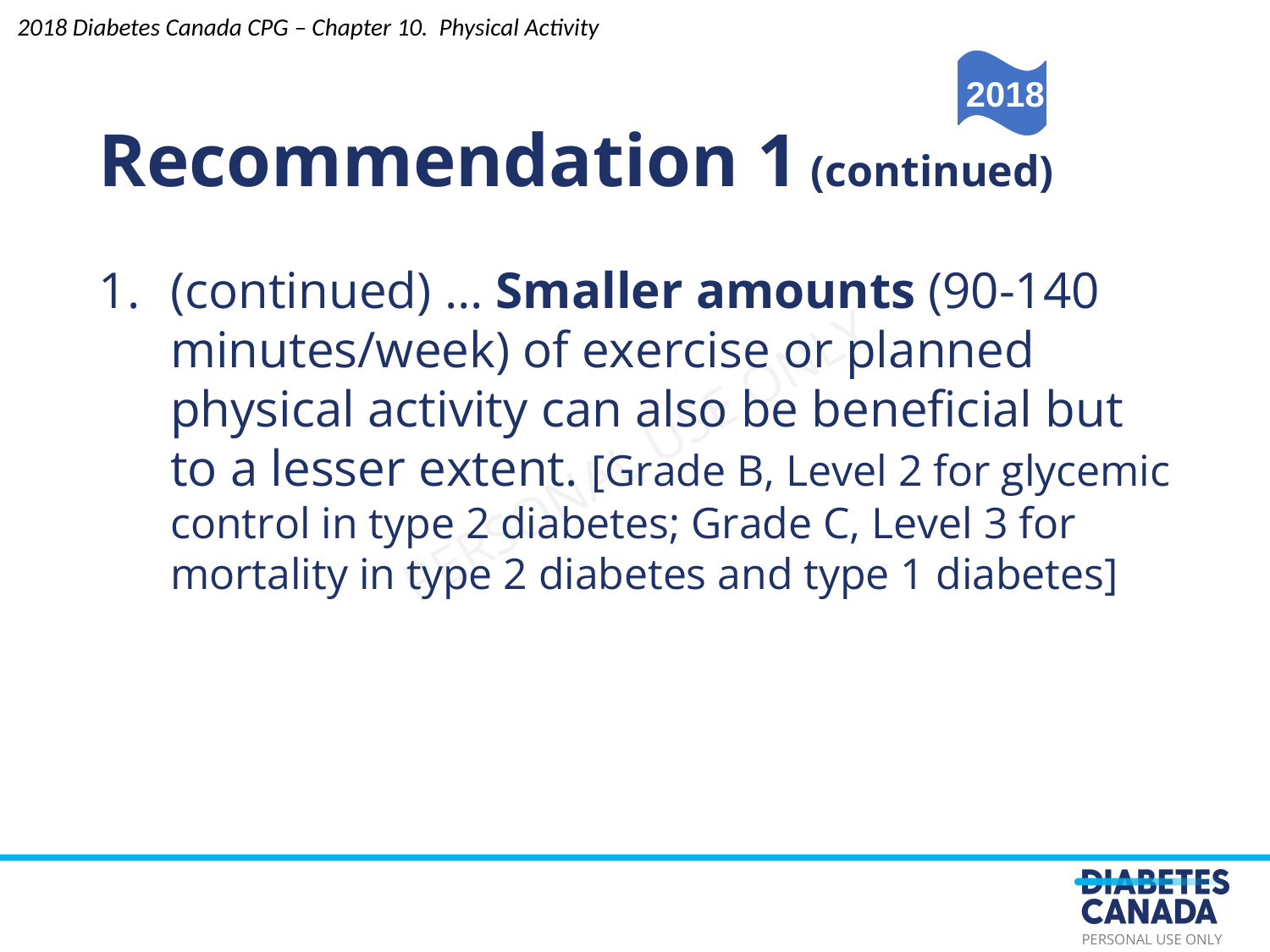

(continued) … Smaller amounts (90-140 minutes/week) of exercise or planned physical activity can also be beneficial but to a lesser extent. [Grade B, Level 2 for glycemic control in type 2 diabetes; Grade C, Level 3 for mortality in type 2 diabetes and type 1 diabetes]
2018 Diabetes Canada CPG – Chapter 10.  Physical Activity
2018
Recommendation 1 (continued)